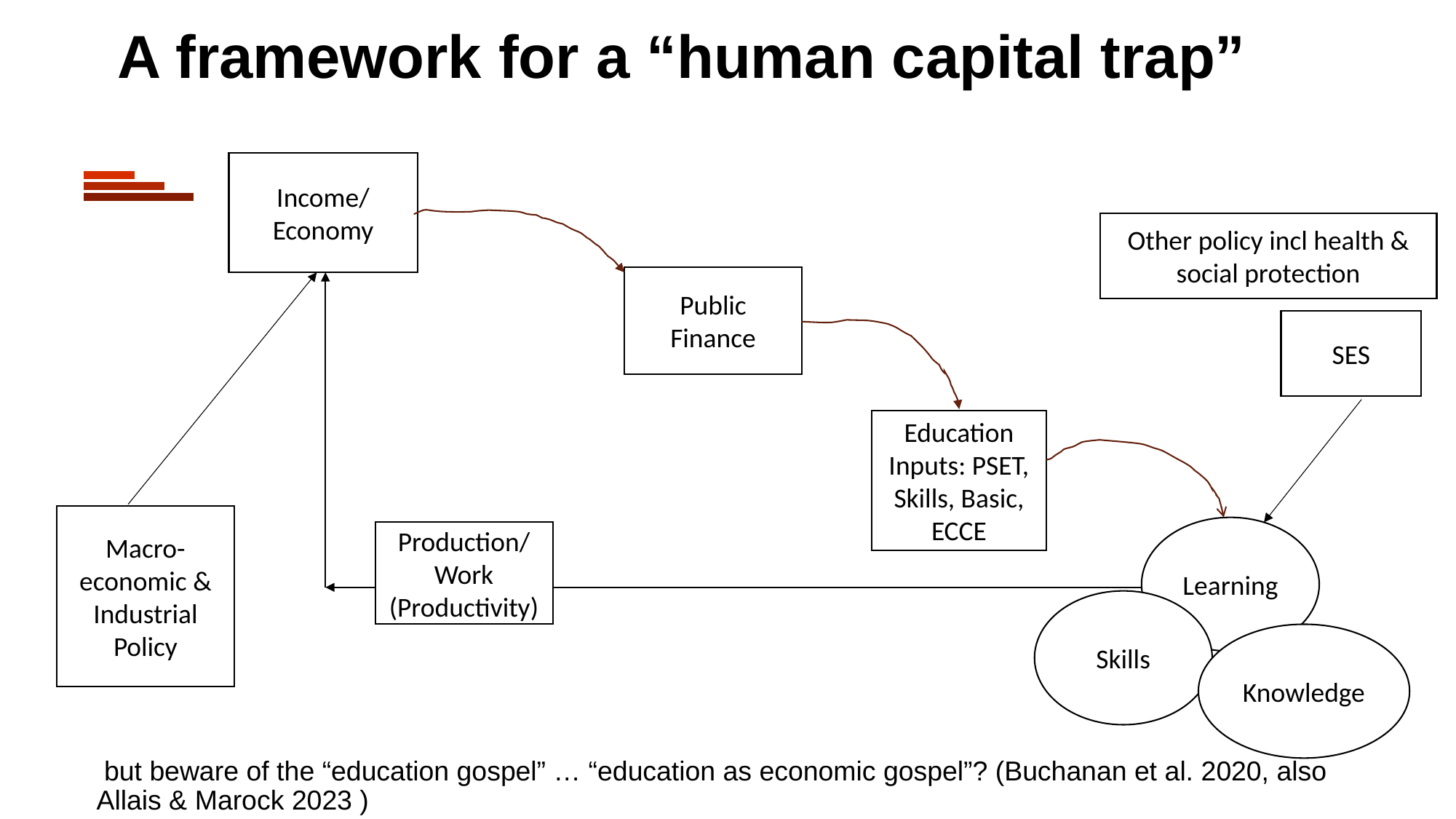

# A framework for a “human capital trap”
Income/ Economy

Other policy incl health & social protection
Public Finance
SES

Education Inputs: PSET, Skills, Basic, ECCE

Macro-economic & Industrial Policy
Learning
Production/Work
(Productivity)
Skills
Knowledge

 but beware of the “education gospel” … “education as economic gospel”? (Buchanan et al. 2020, also Allais & Marock 2023 )